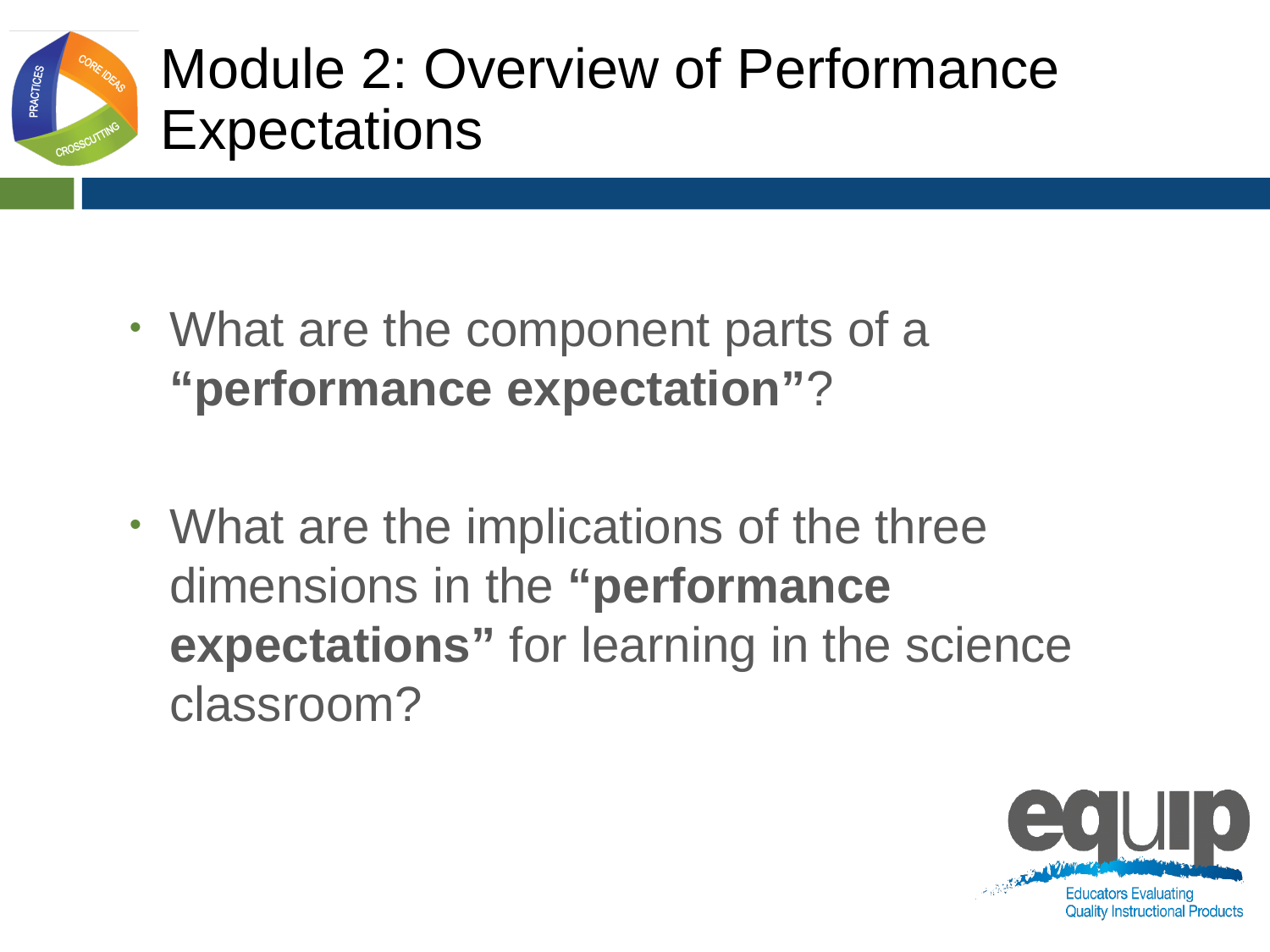

# Module 2: Overview of Performance Expectations

What are the component parts of a “performance expectation”?

What are the implications of the three dimensions in the “performance expectations” for learning in the science classroom?